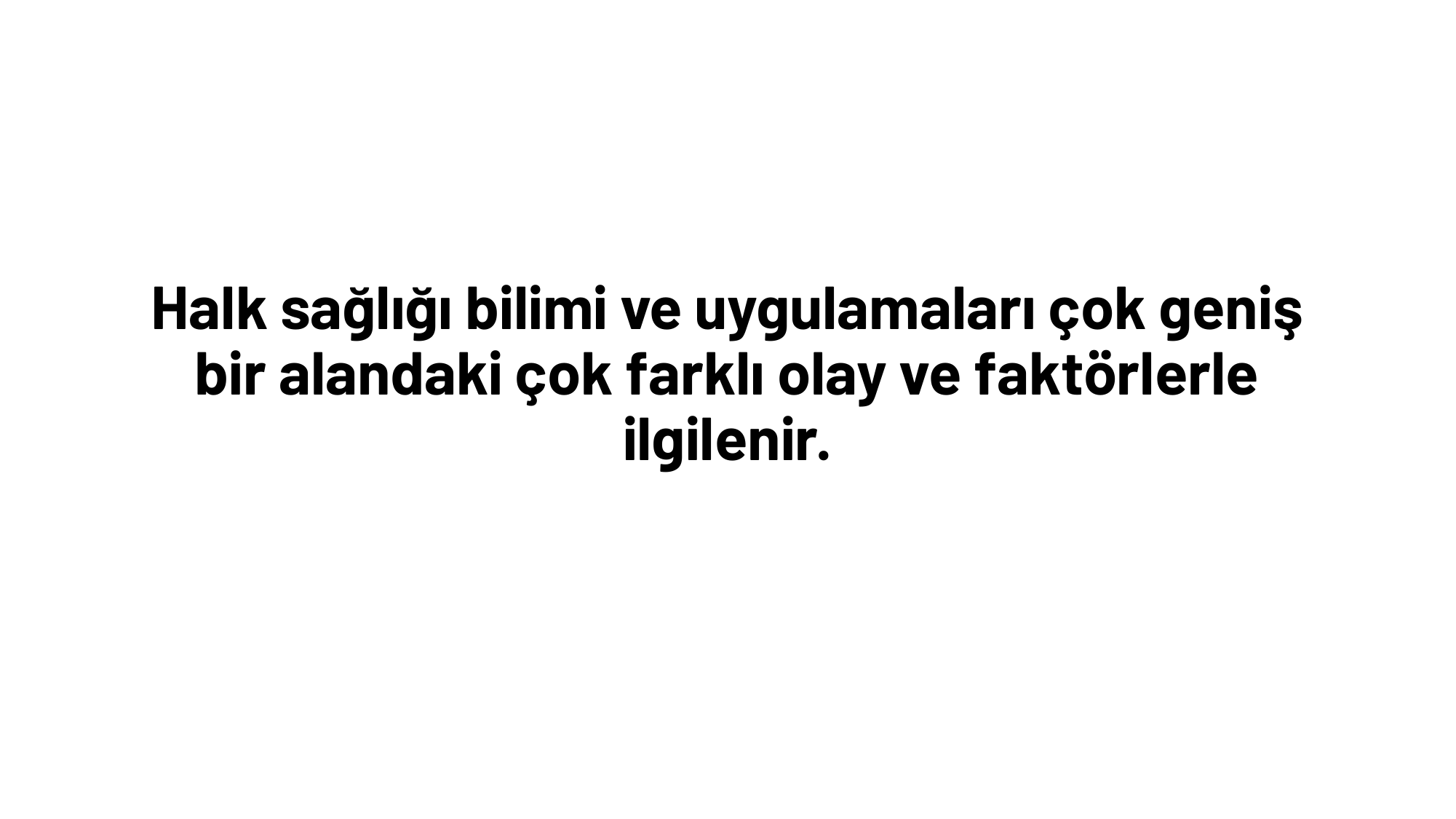

#
Halk sağlığı bilimi ve uygulamaları çok geniş bir alandaki çok farklı olay ve faktörlerle ilgilenir.